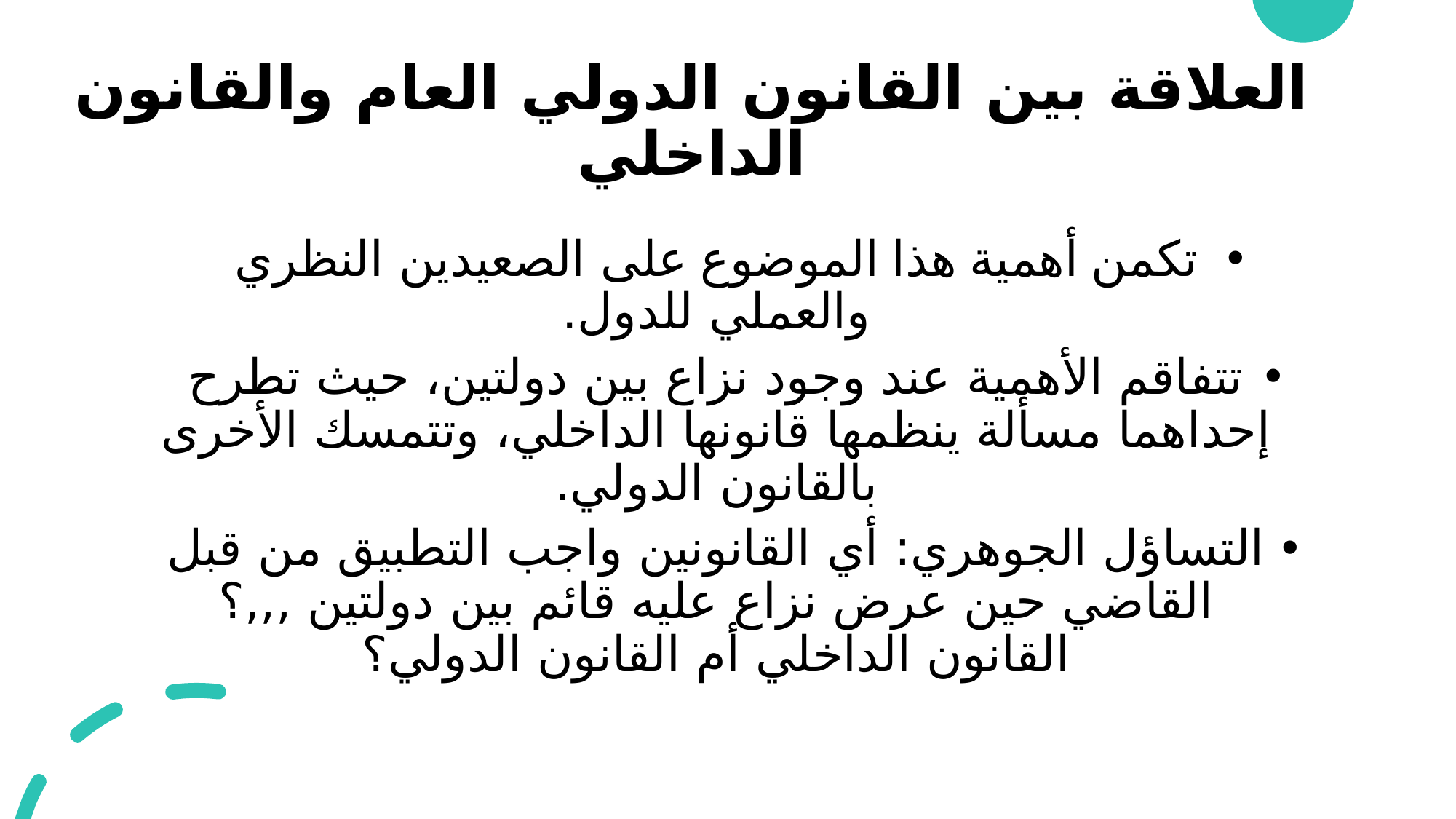

# العلاقة بين القانون الدولي العام والقانون الداخلي
تكمن أهمية هذا الموضوع على الصعيدين النظري والعملي للدول.
تتفاقم الأهمية عند وجود نزاع بين دولتين، حيث تطرح إحداهما مسألة ينظمها قانونها الداخلي، وتتمسك الأخرى بالقانون الدولي.
التساؤل الجوهري: أي القانونين واجب التطبيق من قبل القاضي حين عرض نزاع عليه قائم بين دولتين ,,,؟ القانون الداخلي أم القانون الدولي؟